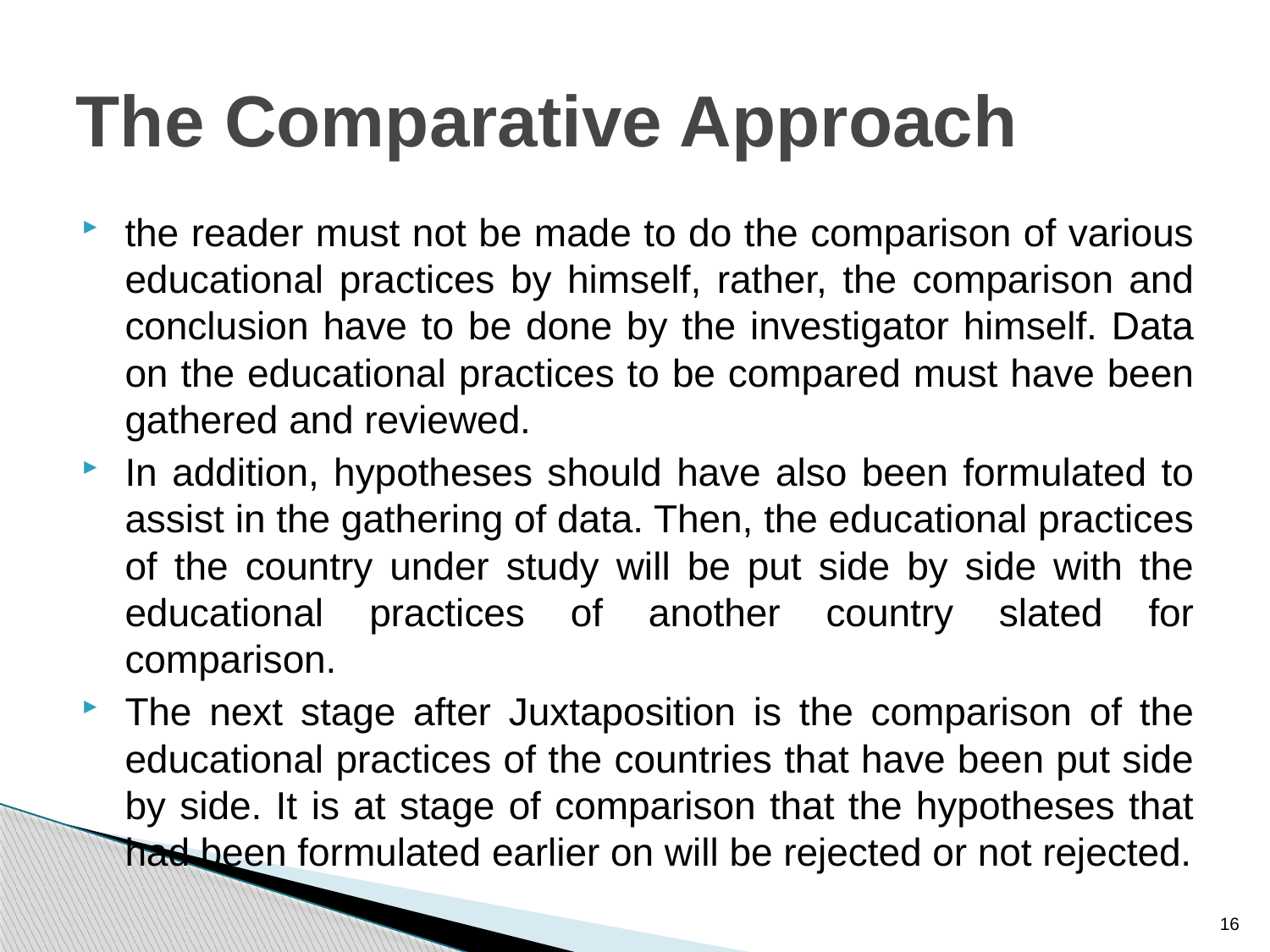

# The Comparative Approach
the reader must not be made to do the comparison of various educational practices by himself, rather, the comparison and conclusion have to be done by the investigator himself. Data on the educational practices to be compared must have been gathered and reviewed.
In addition, hypotheses should have also been formulated to assist in the gathering of data. Then, the educational practices of the country under study will be put side by side with the educational practices of another country slated for comparison.
The next stage after Juxtaposition is the comparison of the educational practices of the countries that have been put side by side. It is at stage of comparison that the hypotheses that had been formulated earlier on will be rejected or not rejected.
16